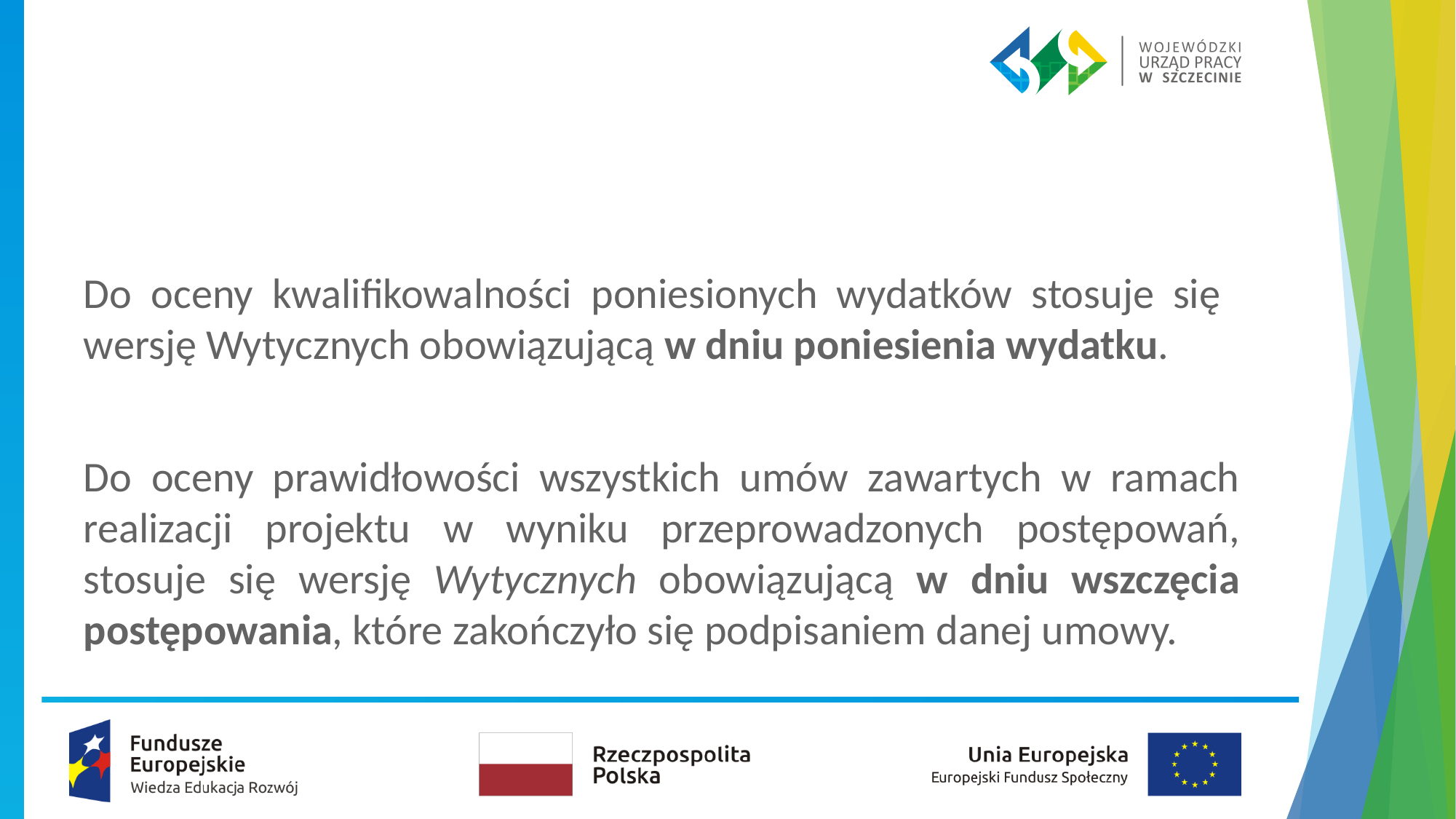

Do oceny kwalifikowalności poniesionych wydatków stosuje się  wersję Wytycznych obowiązującą w dniu poniesienia wydatku.

Do oceny prawidłowości wszystkich umów zawartych w ramach realizacji projektu w wyniku przeprowadzonych postępowań, stosuje się wersję Wytycznych obowiązującą w dniu wszczęcia postępowania, które zakończyło się podpisaniem danej umowy.